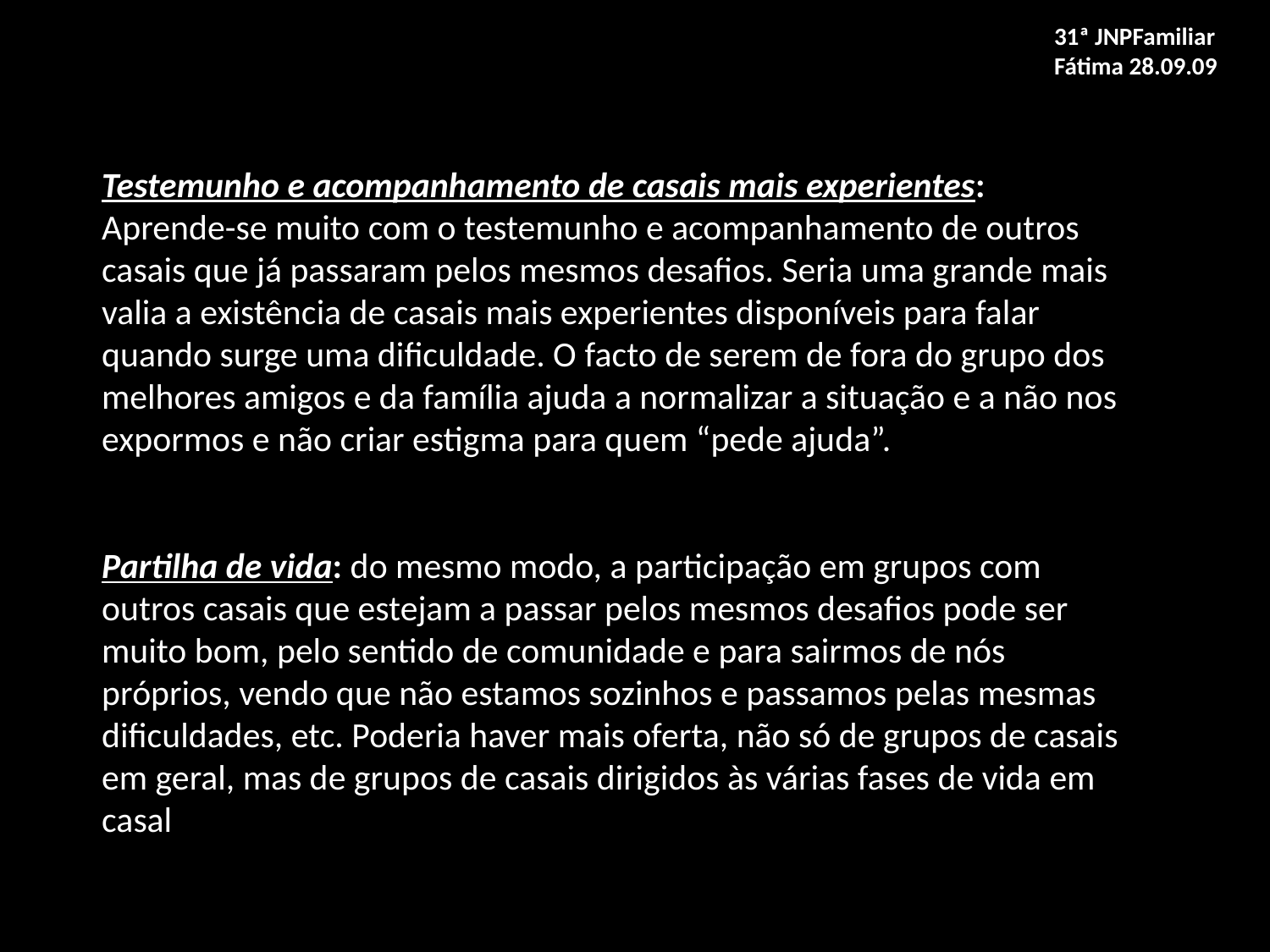

31ª JNPFamiliar
Fátima 28.09.09
Testemunho e acompanhamento de casais mais experientes: Aprende-se muito com o testemunho e acompanhamento de outros casais que já passaram pelos mesmos desafios. Seria uma grande mais valia a existência de casais mais experientes disponíveis para falar quando surge uma dificuldade. O facto de serem de fora do grupo dos melhores amigos e da família ajuda a normalizar a situação e a não nos expormos e não criar estigma para quem “pede ajuda”.

Partilha de vida: do mesmo modo, a participação em grupos com outros casais que estejam a passar pelos mesmos desafios pode ser muito bom, pelo sentido de comunidade e para sairmos de nós próprios, vendo que não estamos sozinhos e passamos pelas mesmas dificuldades, etc. Poderia haver mais oferta, não só de grupos de casais em geral, mas de grupos de casais dirigidos às várias fases de vida em casal